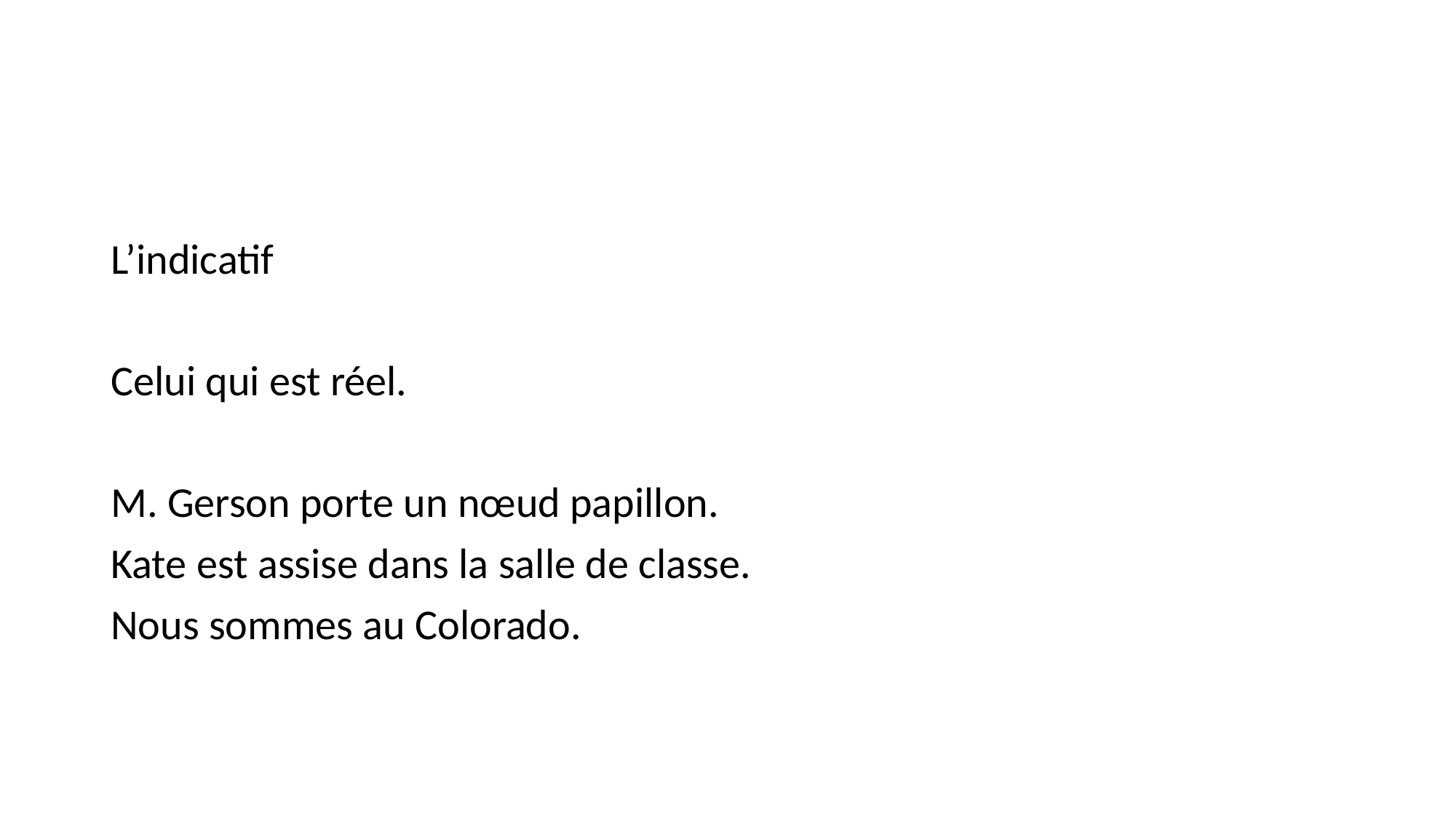

#

L’indicatif

Celui qui est réel.

M. Gerson porte un nœud papillon.
Kate est assise dans la salle de classe.
Nous sommes au Colorado.